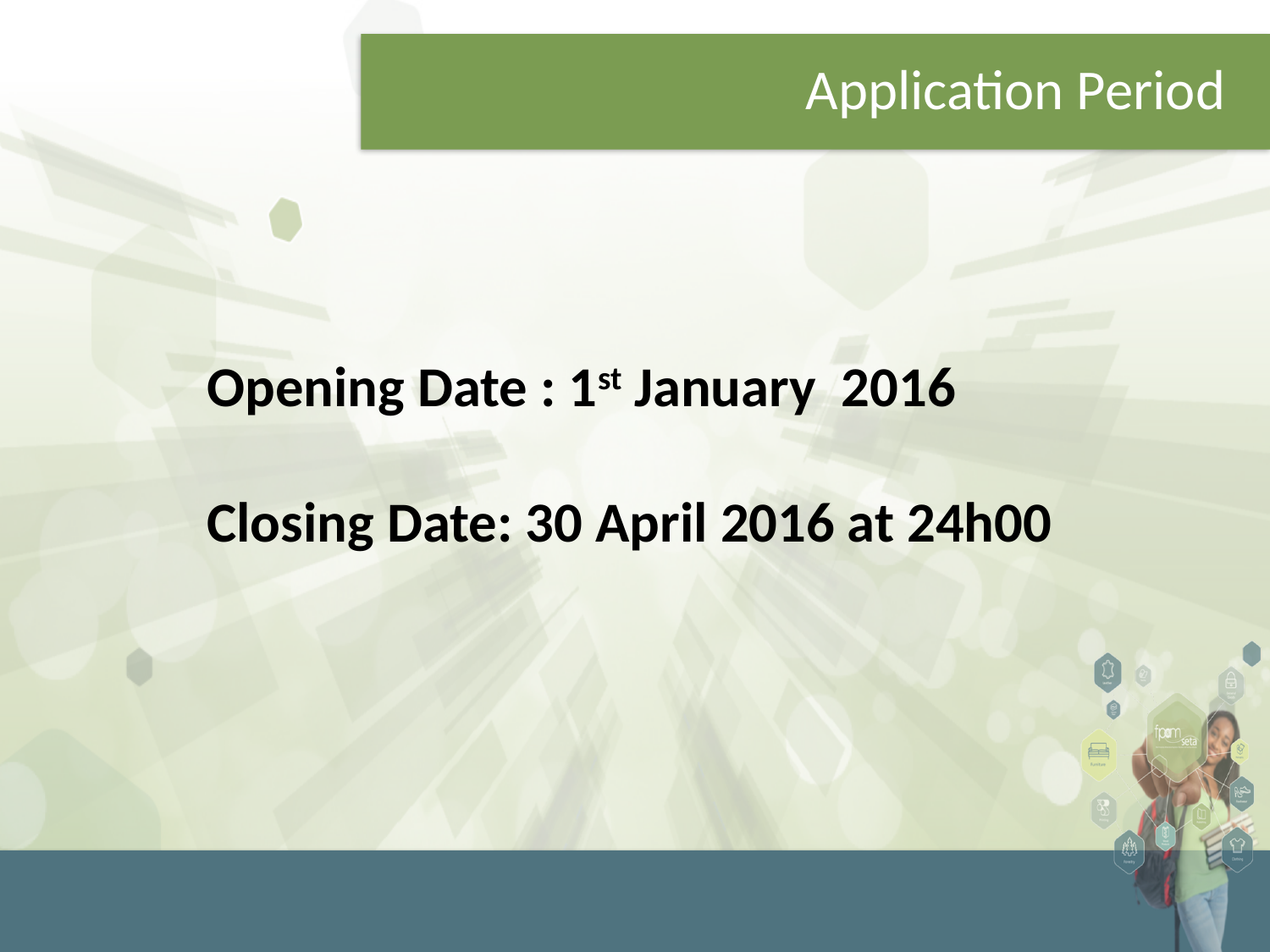

# Application Period
Opening Date : 1st January  2016

Closing Date: 30 April 2016 at 24h00